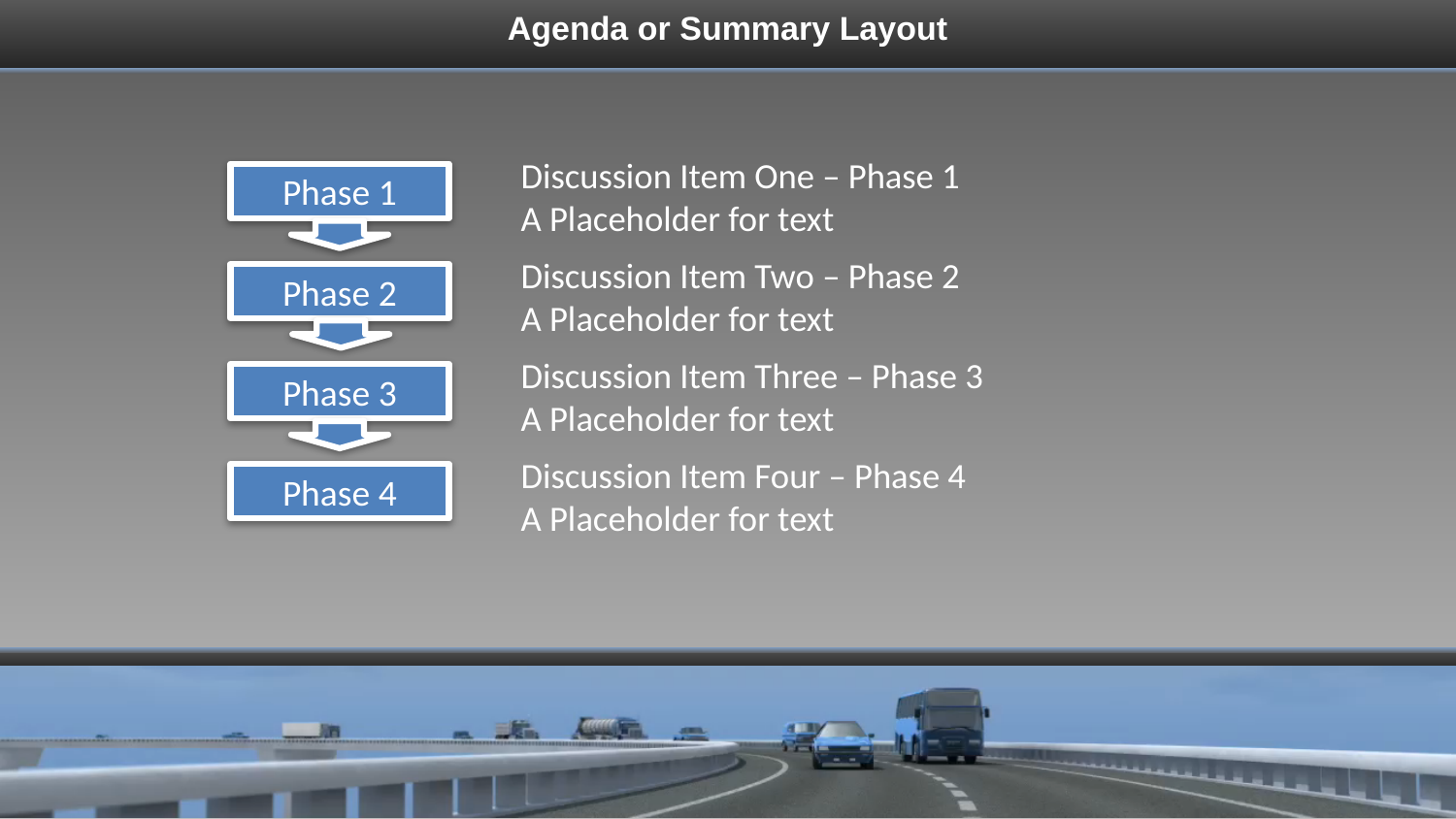

# Agenda or Summary Layout
Discussion Item One – Phase 1
A Placeholder for text
Phase 1

Phase 2

Phase 3

Phase 4
Discussion Item Two – Phase 2
A Placeholder for text
Discussion Item Three – Phase 3
A Placeholder for text
Discussion Item Four – Phase 4
A Placeholder for text